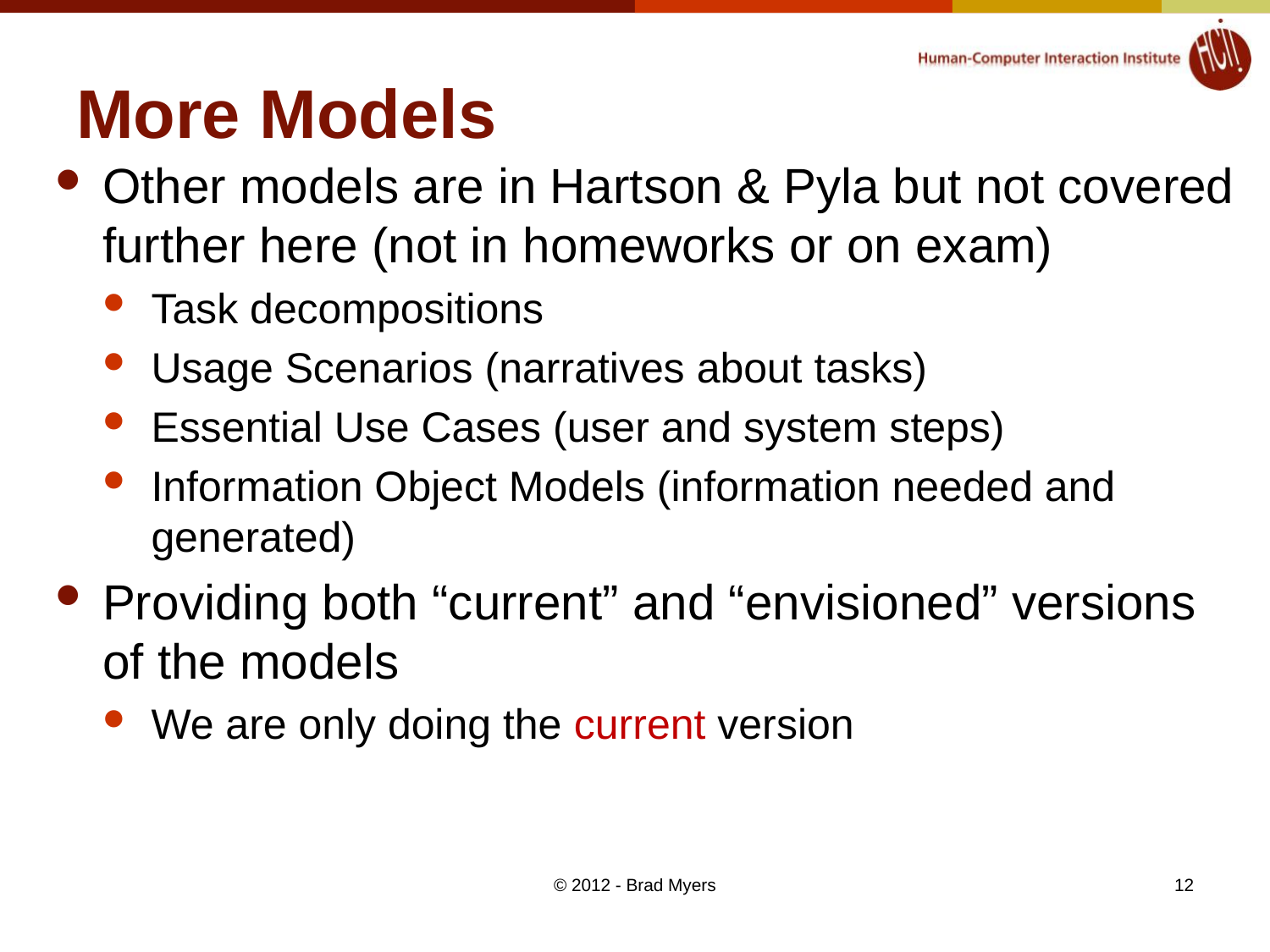

# More Models
Other models are in Hartson & Pyla but not covered further here (not in homeworks or on exam)
Task decompositions
Usage Scenarios (narratives about tasks)
Essential Use Cases (user and system steps)
Information Object Models (information needed and generated)
Providing both “current” and “envisioned” versions of the models
We are only doing the current version
© 2012 - Brad Myers
12